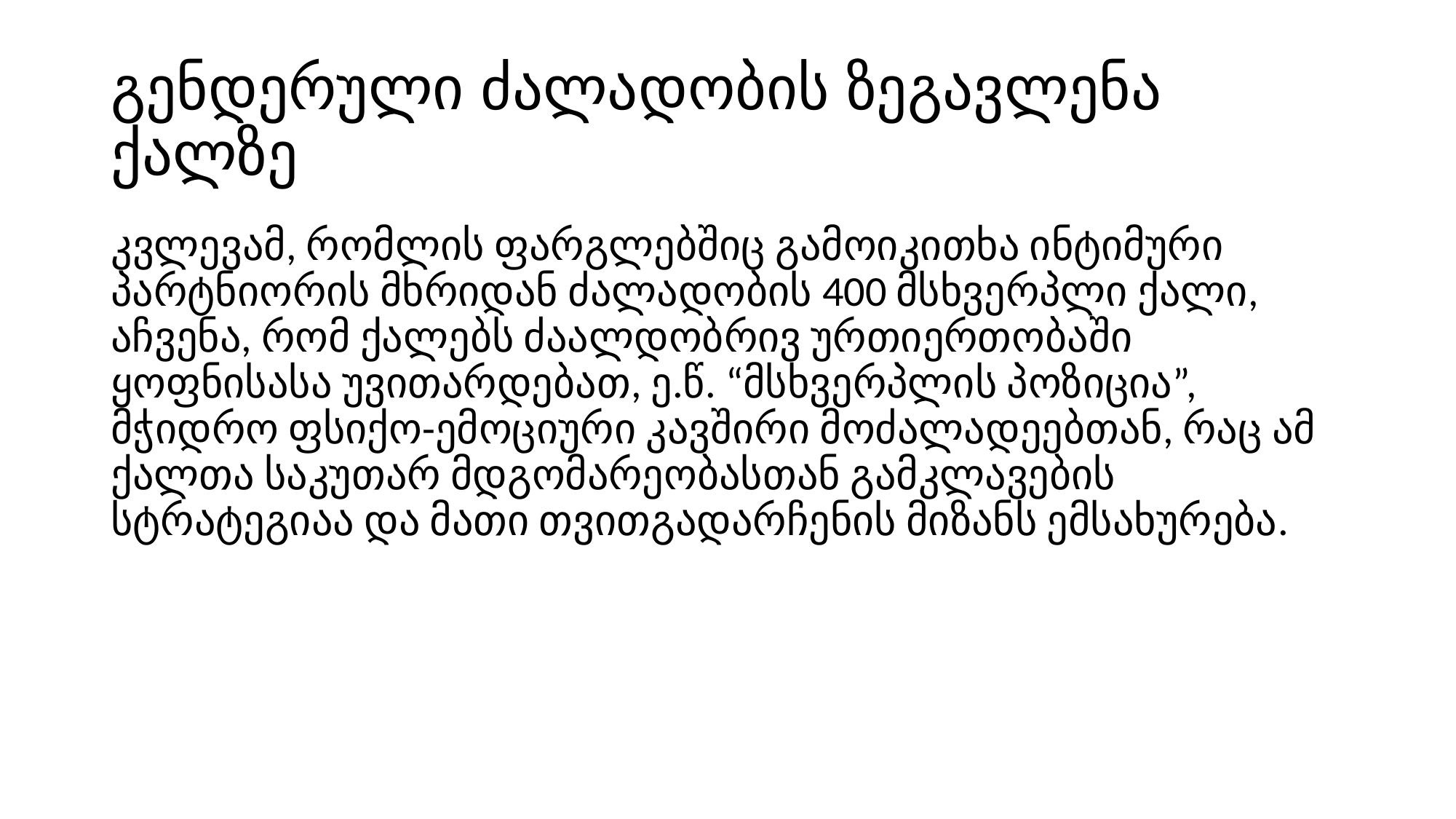

# გენდერული ძალადობის ზეგავლენა ქალზე
კვლევამ, რომლის ფარგლებშიც გამოიკითხა ინტიმური პარტნიორის მხრიდან ძალადობის 400 მსხვერპლი ქალი, აჩვენა, რომ ქალებს ძაალდობრივ ურთიერთობაში ყოფნისასა უვითარდებათ, ე.წ. “მსხვერპლის პოზიცია”,  მჭიდრო ფსიქო-ემოციური კავშირი მოძალადეებთან, რაც ამ ქალთა საკუთარ მდგომარეობასთან გამკლავების სტრატეგიაა და მათი თვითგადარჩენის მიზანს ემსახურება.